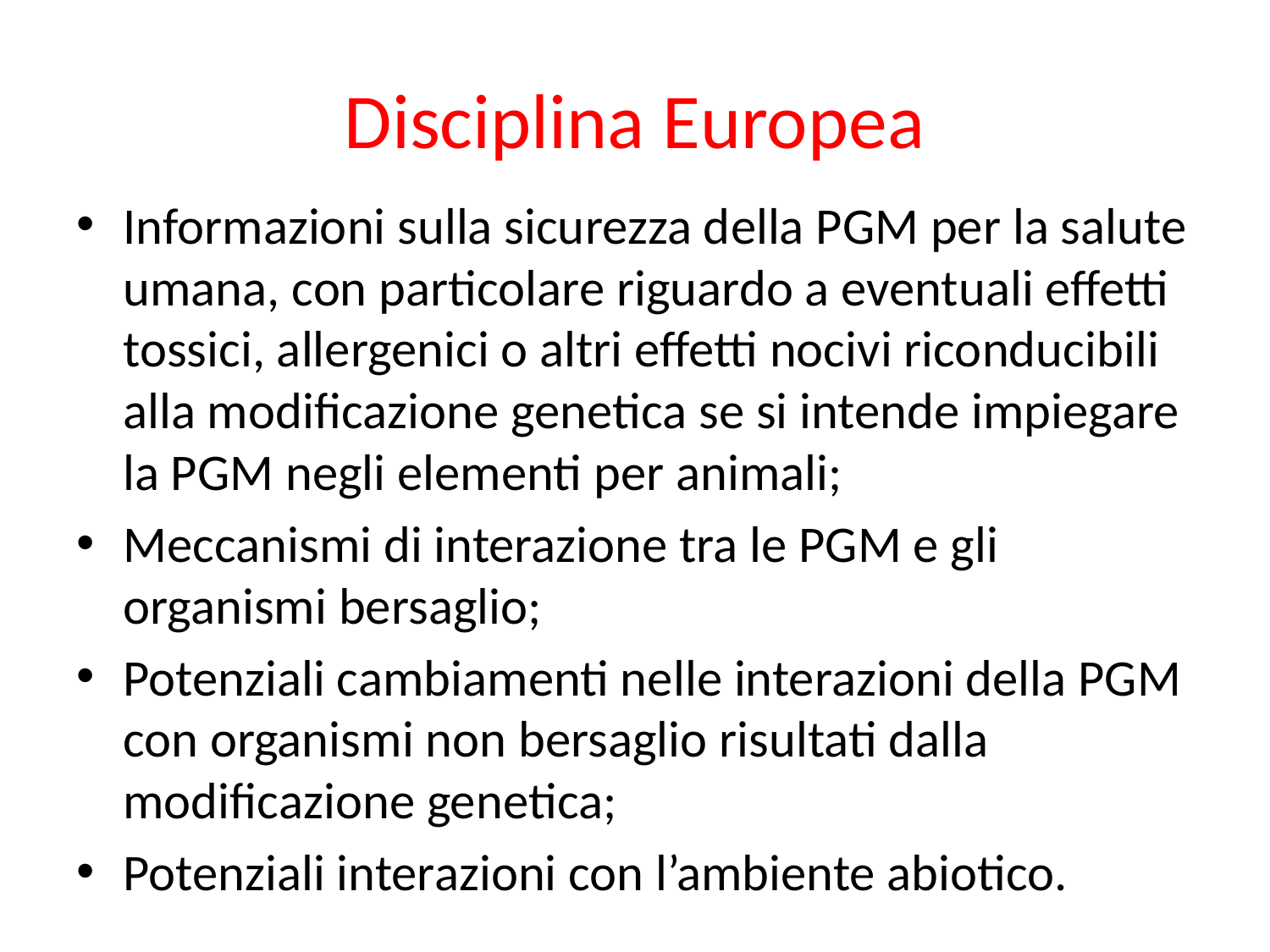

# Disciplina Europea
Informazioni sulla sicurezza della PGM per la salute umana, con particolare riguardo a eventuali effetti tossici, allergenici o altri effetti nocivi riconducibili alla modificazione genetica se si intende impiegare la PGM negli elementi per animali;
Meccanismi di interazione tra le PGM e gli organismi bersaglio;
Potenziali cambiamenti nelle interazioni della PGM con organismi non bersaglio risultati dalla modificazione genetica;
Potenziali interazioni con l’ambiente abiotico.